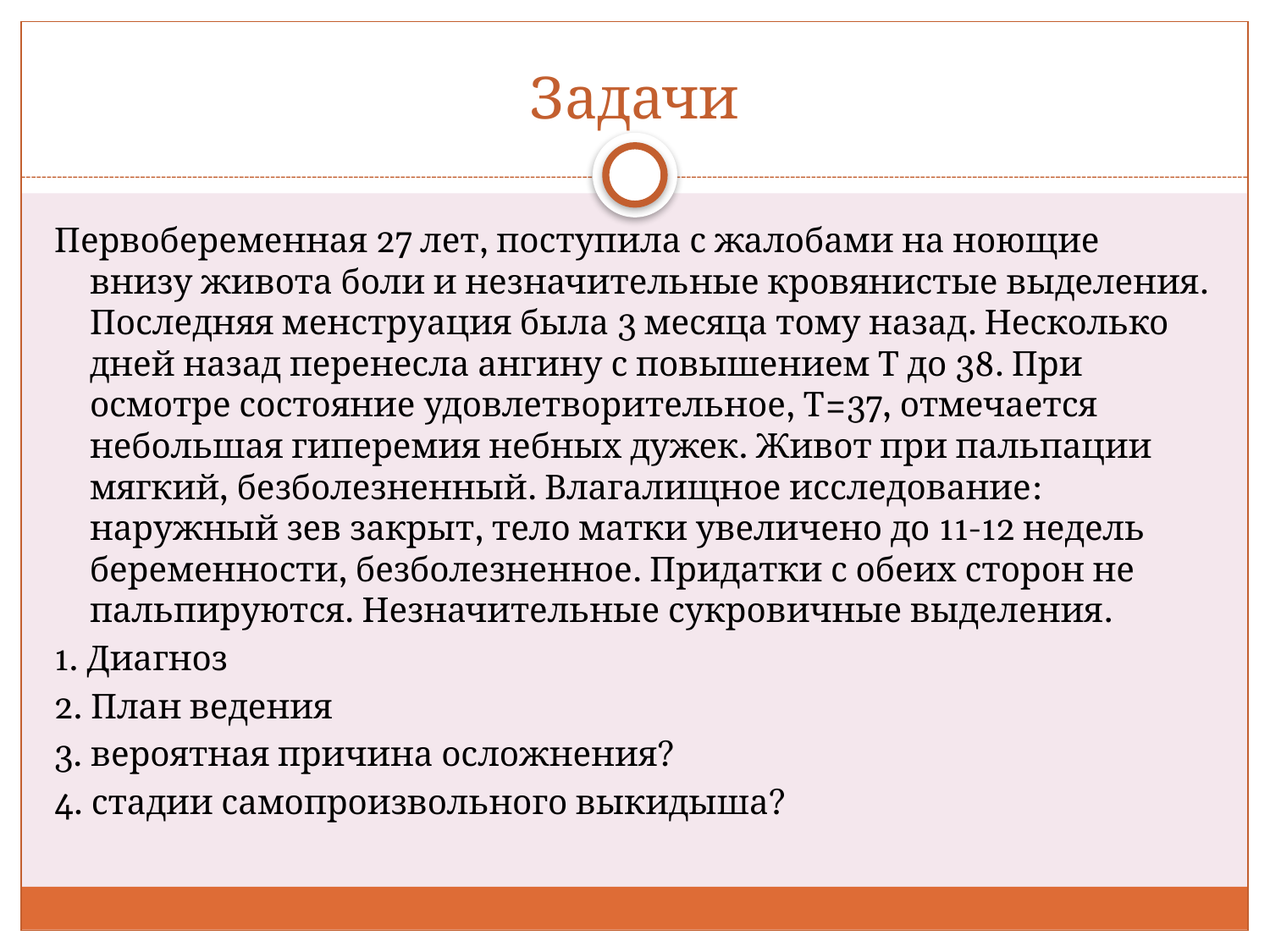

# Задачи
Первобеременная 27 лет, поступила с жалобами на ноющие внизу живота боли и незначительные кровянистые выделения. Последняя менструация была 3 месяца тому назад. Несколько дней назад перенесла ангину с повышением Т до 38. При осмотре состояние удовлетворительное, Т=37, отмечается небольшая гиперемия небных дужек. Живот при пальпации мягкий, безболезненный. Влагалищное исследование: наружный зев закрыт, тело матки увеличено до 11-12 недель беременности, безболезненное. Придатки с обеих сторон не пальпируются. Незначительные сукровичные выделения.
1. Диагноз
2. План ведения
3. вероятная причина осложнения?
4. стадии самопроизвольного выкидыша?